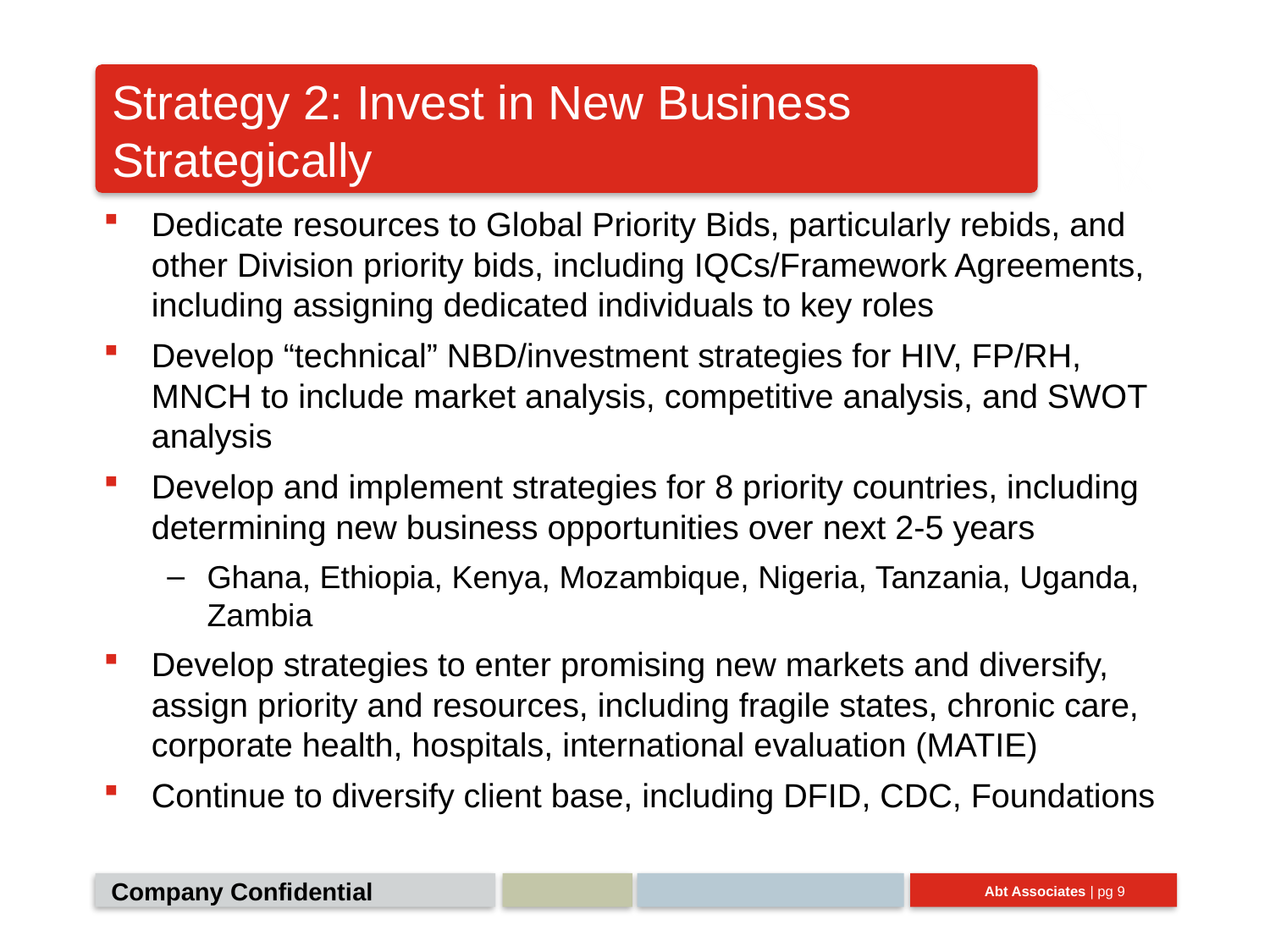

# Strategy 2: Invest in New Business Strategically
Dedicate resources to Global Priority Bids, particularly rebids, and other Division priority bids, including IQCs/Framework Agreements, including assigning dedicated individuals to key roles
Develop “technical” NBD/investment strategies for HIV, FP/RH, MNCH to include market analysis, competitive analysis, and SWOT analysis
Develop and implement strategies for 8 priority countries, including determining new business opportunities over next 2-5 years
Ghana, Ethiopia, Kenya, Mozambique, Nigeria, Tanzania, Uganda, Zambia
Develop strategies to enter promising new markets and diversify, assign priority and resources, including fragile states, chronic care, corporate health, hospitals, international evaluation (MATIE)
Continue to diversify client base, including DFID, CDC, Foundations
Company Confidential